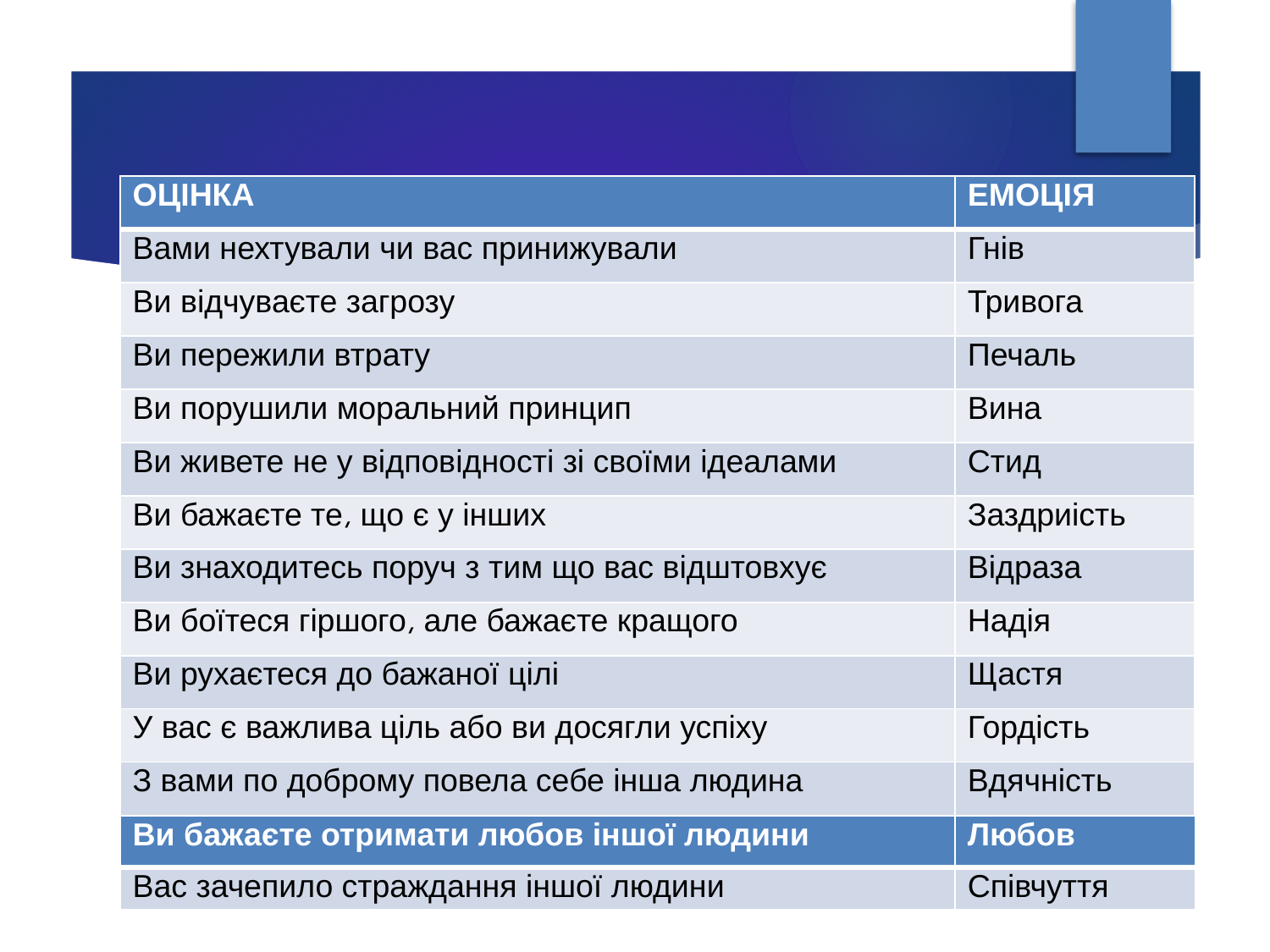

| ОЦІНКА | ЕМОЦІЯ |
| --- | --- |
| Вами нехтували чи вас принижували | Гнів |
| Ви відчуваєте загрозу | Тривога |
| Ви пережили втрату | Печаль |
| Ви порушили моральний принцип | Вина |
| Ви живете не у відповідності зі своїми ідеалами | Стид |
| Ви бажаєте те, що є у інших | Заздриість |
| Ви знаходитесь поруч з тим що вас відштовхує | Відраза |
| Ви боїтеся гіршого, але бажаєте кращого | Надія |
| Ви рухаєтеся до бажаної цілі | Щастя |
| У вас є важлива ціль або ви досягли успіху | Гордість |
| З вами по доброму повела себе інша людина | Вдячність |
| Ви бажаєте отримати любов іншої людини | Любов |
| --- | --- |
| Вас зачепило страждання іншої людини | Співчуття |